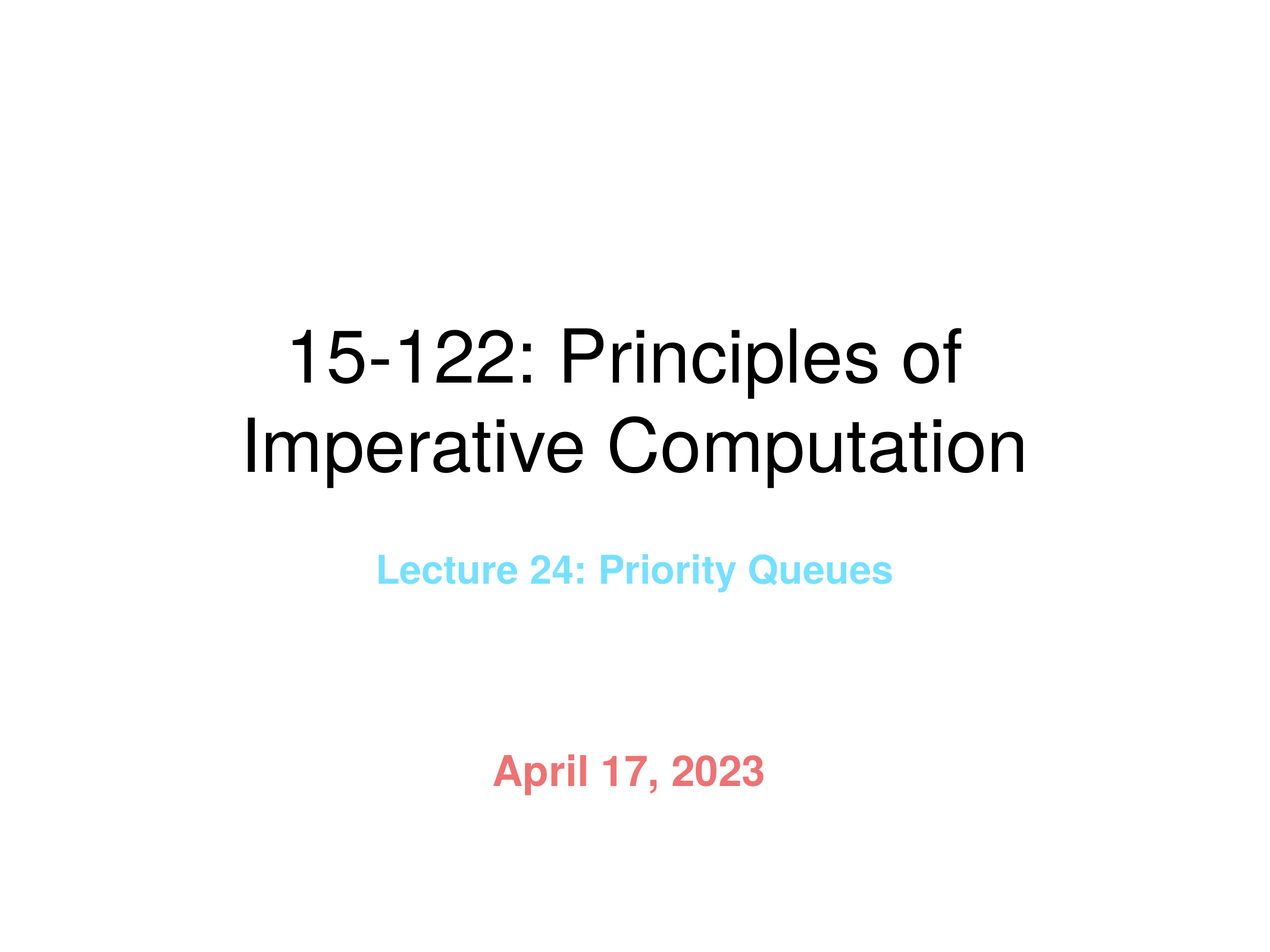

# 15-122: Principles of Imperative Computation
Lecture 24: Priority Queues

April 17, 2023